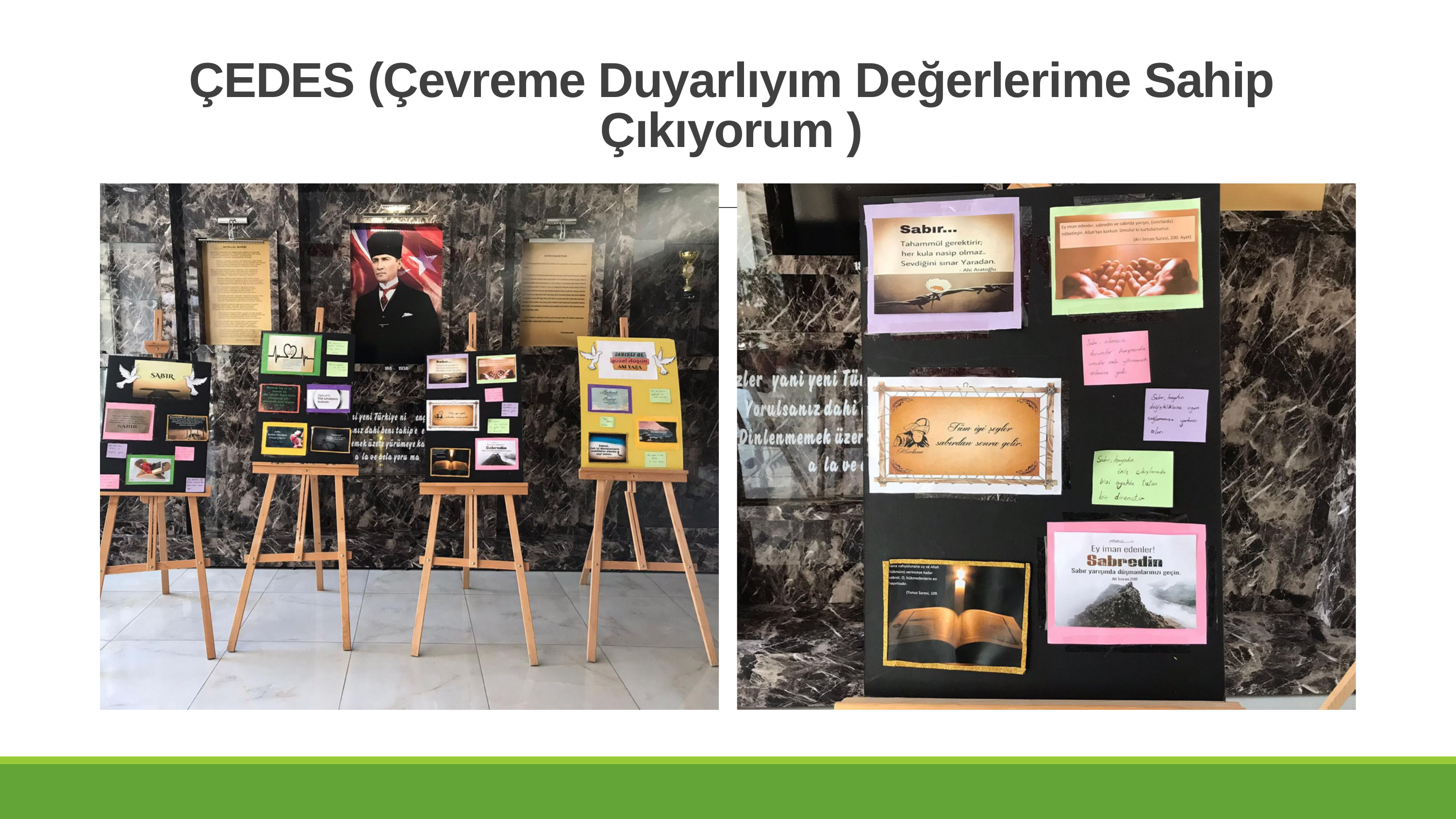

ÇEDES (Çevreme Duyarlıyım Değerlerime Sahip Çıkıyorum )